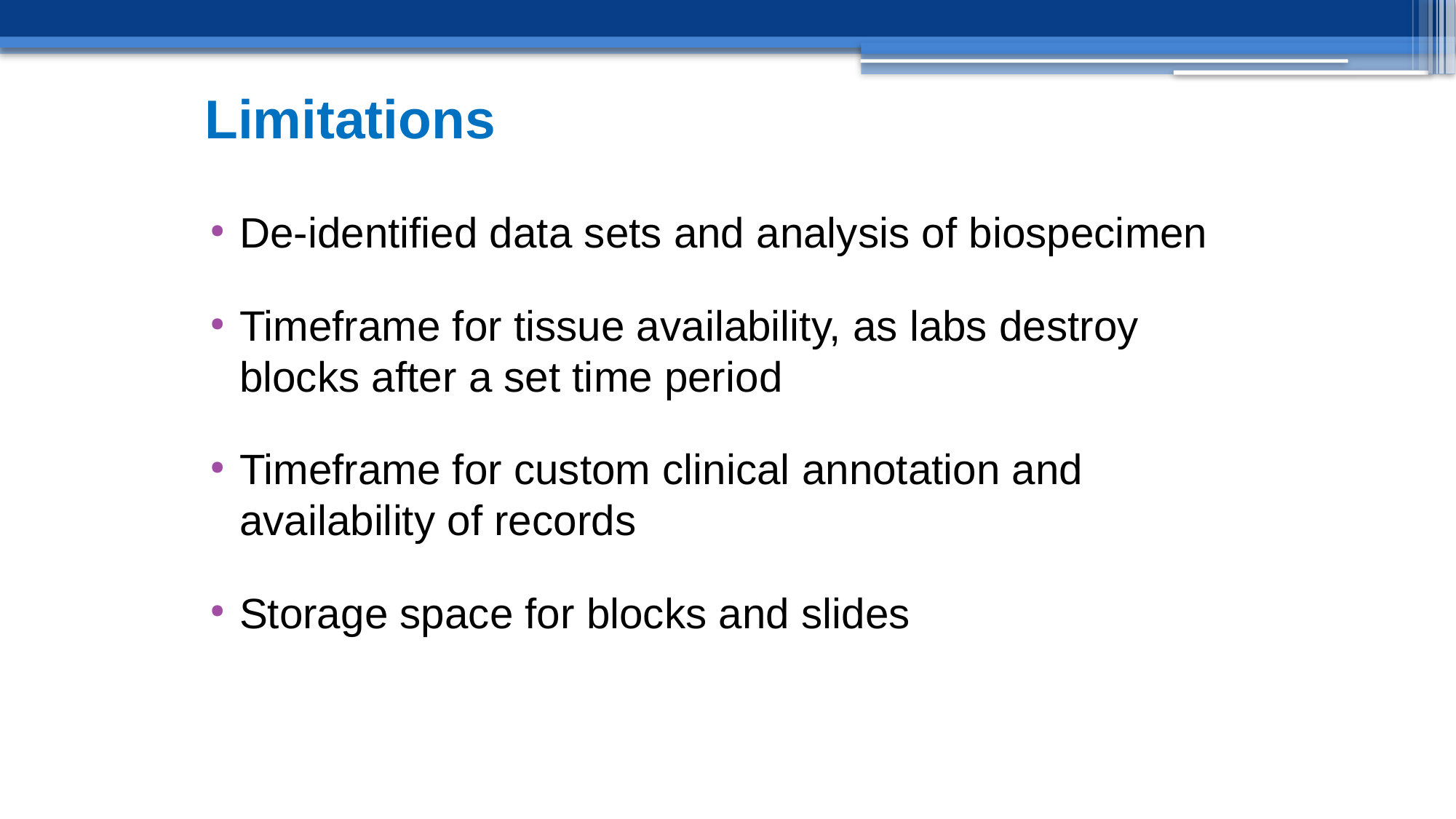

# Limitations
De-identified data sets and analysis of biospecimen

Timeframe for tissue availability, as labs destroy blocks after a set time period

Timeframe for custom clinical annotation and availability of records

Storage space for blocks and slides